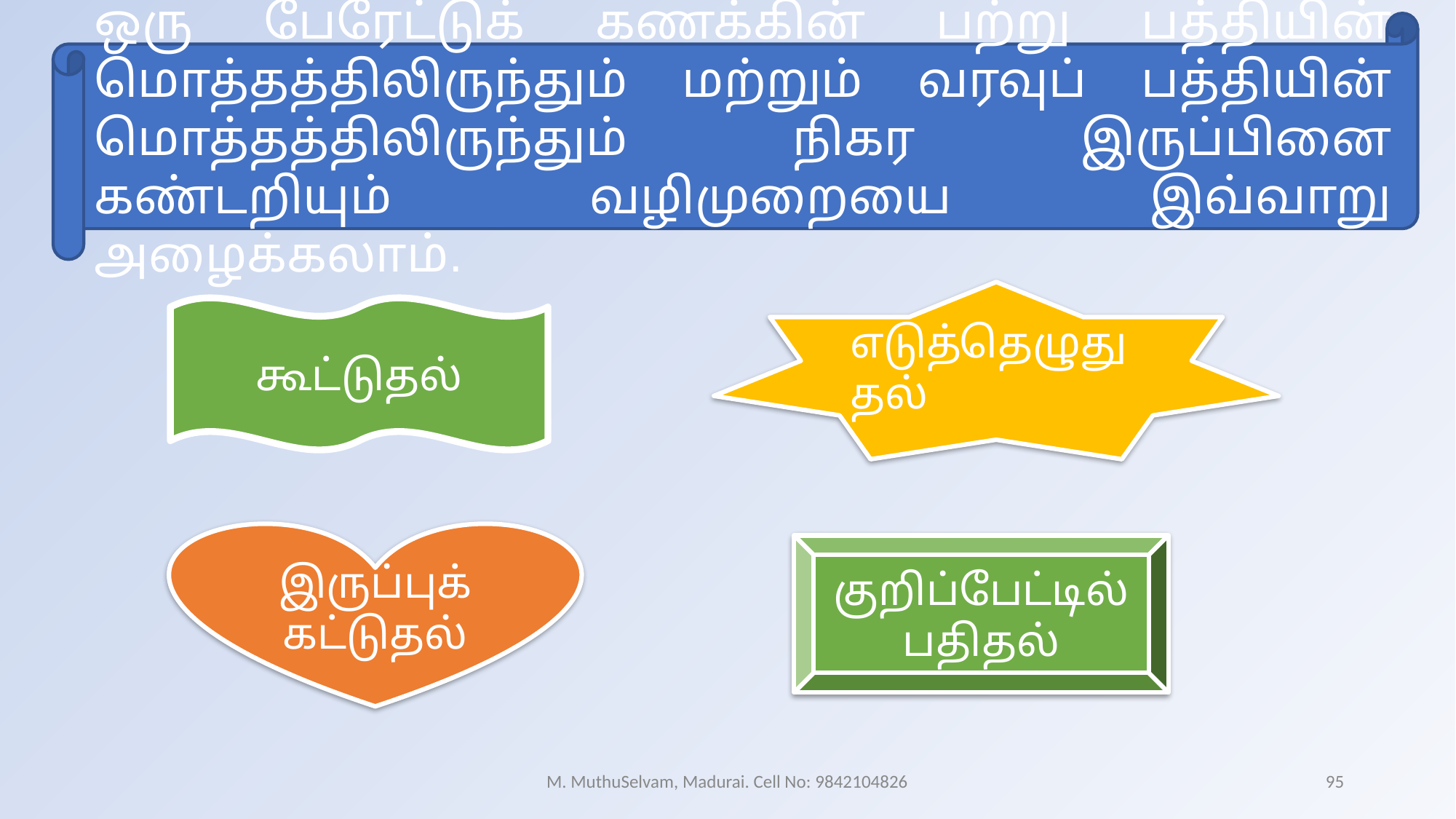

ஒரு பேரேட்டுக் கணக்கின் பற்று பத்தியின் மொத்தத்திலிருந்தும் மற்றும் வரவுப் பத்தியின் மொத்தத்திலிருந்தும் நிகர இருப்பினை கண்டறியும் வழிமுறையை இவ்வாறு அழைக்கலாம்.
எடுத்தெழுதுதல்
கூட்டுதல்
இருப்புக் கட்டுதல்
குறிப்பேட்டில் பதிதல்
M. MuthuSelvam, Madurai. Cell No: 9842104826
95